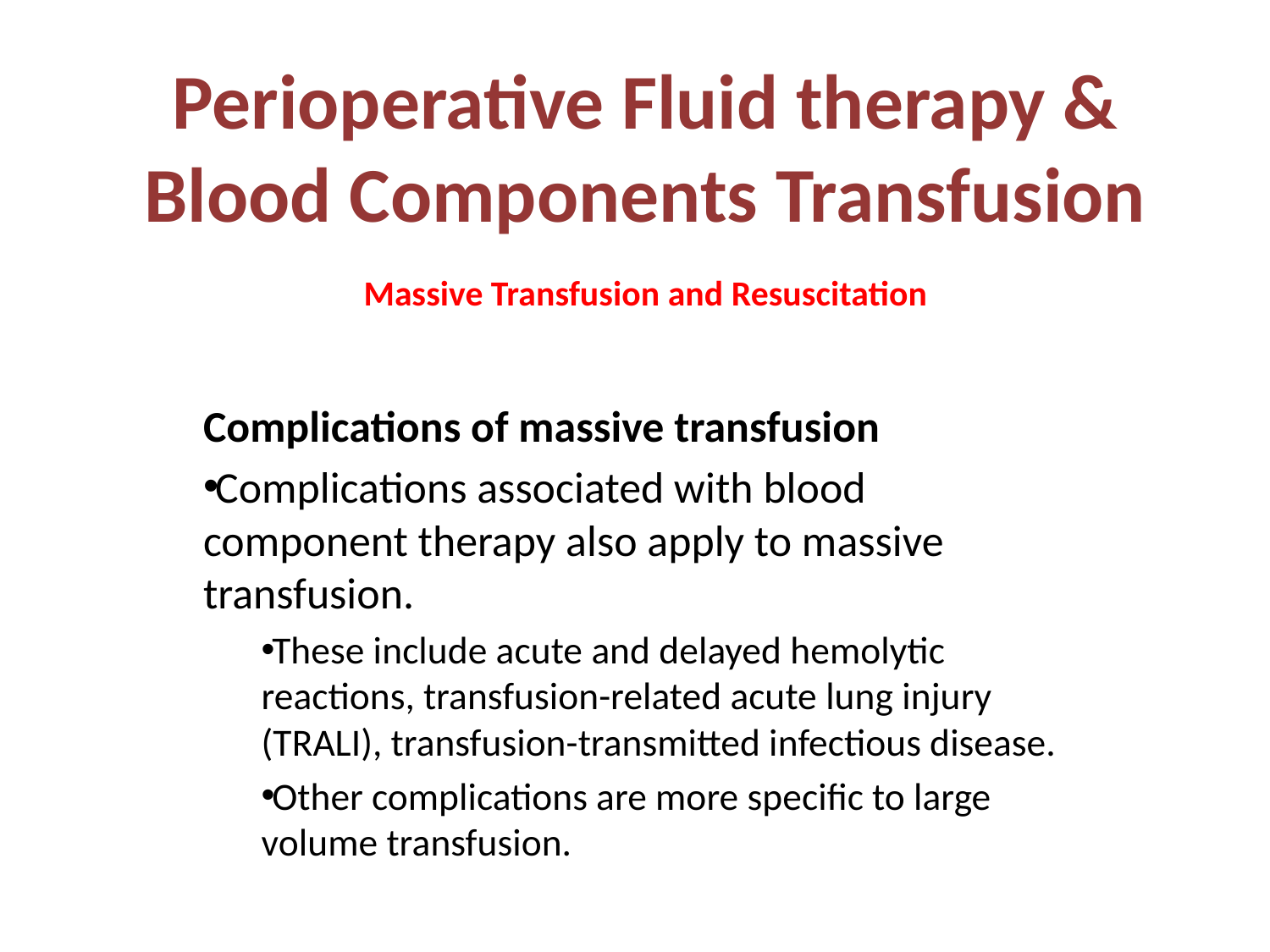

# Perioperative Fluid therapy & Blood Components Transfusion
Massive Transfusion and Resuscitation
Complications of massive transfusion
Complications associated with blood component therapy also apply to massive transfusion.
These include acute and delayed hemolytic reactions, transfusion-related acute lung injury (TRALI), transfusion-transmitted infectious disease.
Other complications are more specific to large volume transfusion.